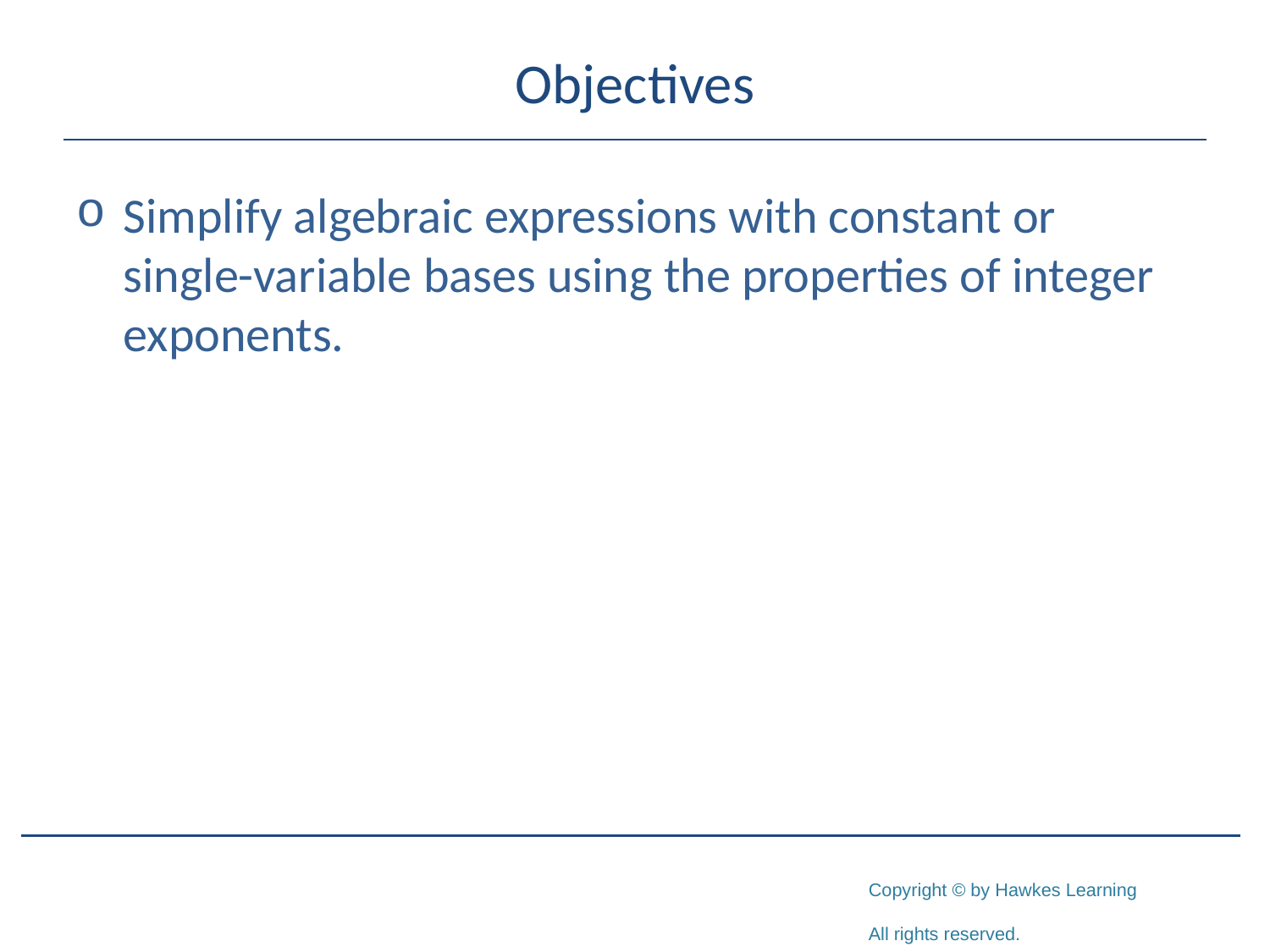

# Objectives
Simplify algebraic expressions with constant or single-variable bases using the properties of integer exponents.